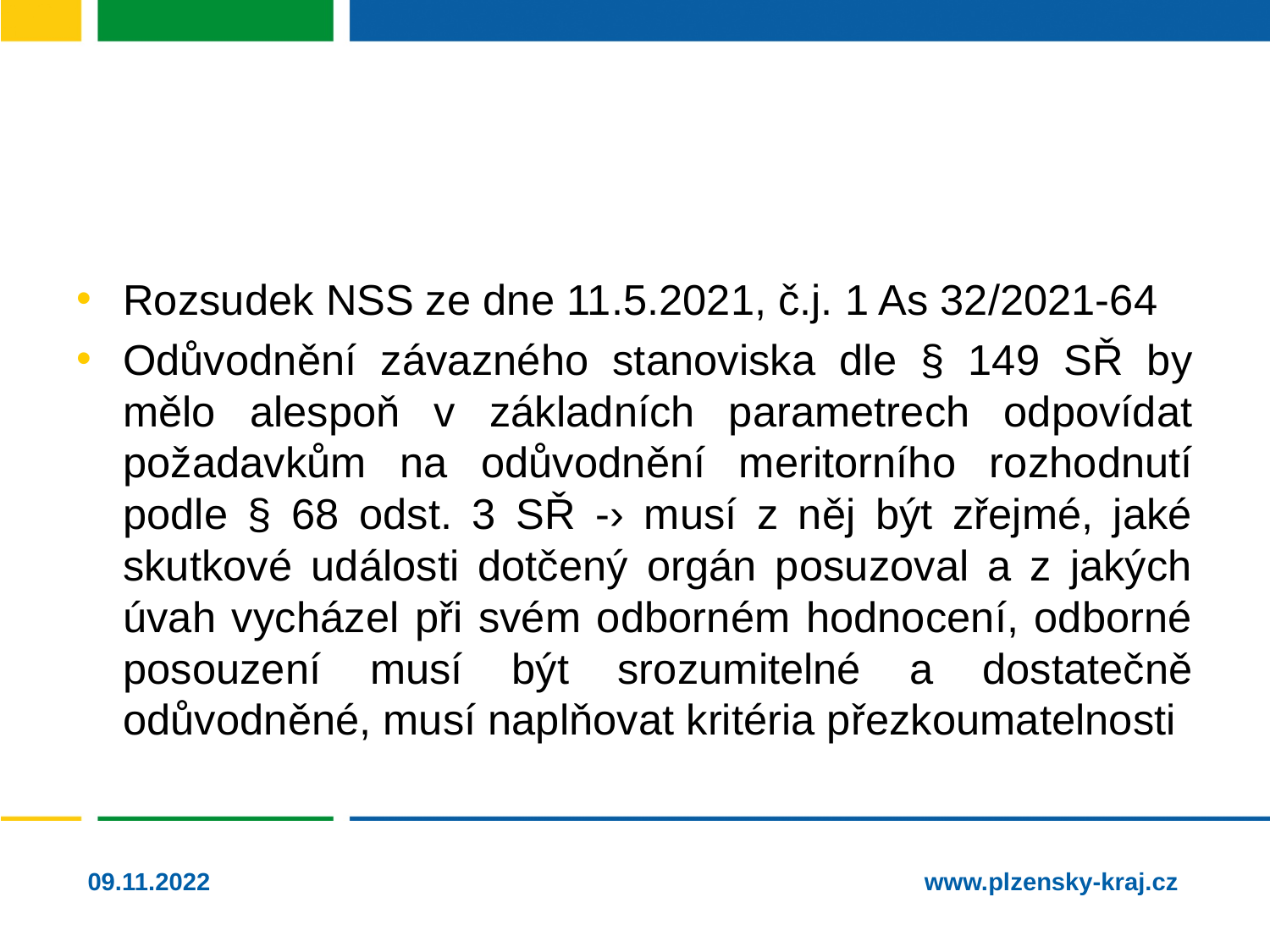

#
Rozsudek NSS ze dne 11.5.2021, č.j. 1 As 32/2021-64
Odůvodnění závazného stanoviska dle § 149 SŘ by mělo alespoň v základních parametrech odpovídat požadavkům na odůvodnění meritorního rozhodnutí podle § 68 odst. 3 SŘ -› musí z něj být zřejmé, jaké skutkové události dotčený orgán posuzoval a z jakých úvah vycházel při svém odborném hodnocení, odborné posouzení musí být srozumitelné a dostatečně odůvodněné, musí naplňovat kritéria přezkoumatelnosti